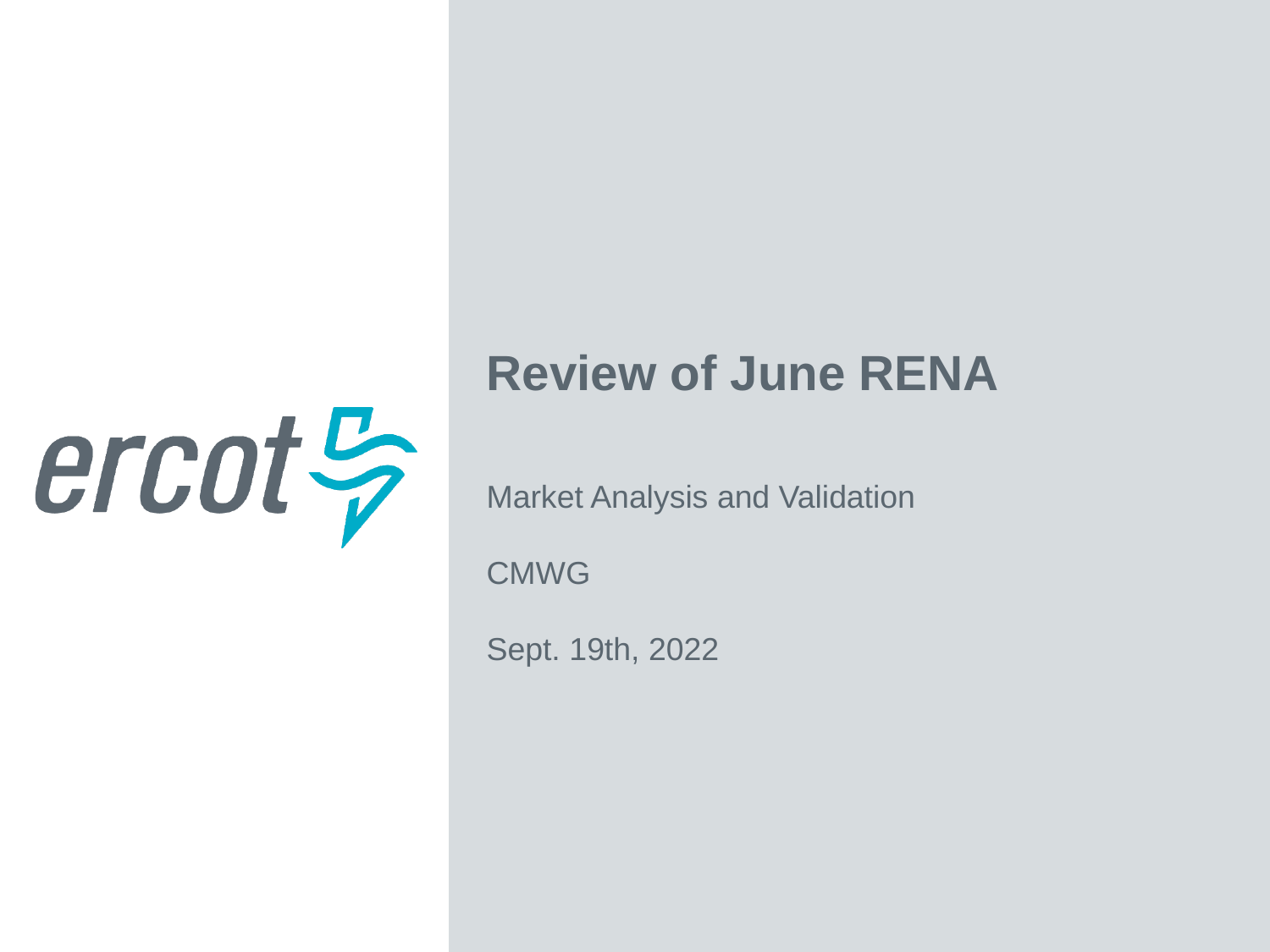

Review of June RENA

Market Analysis and Validation

CMWG

Sept. 19th, 2022